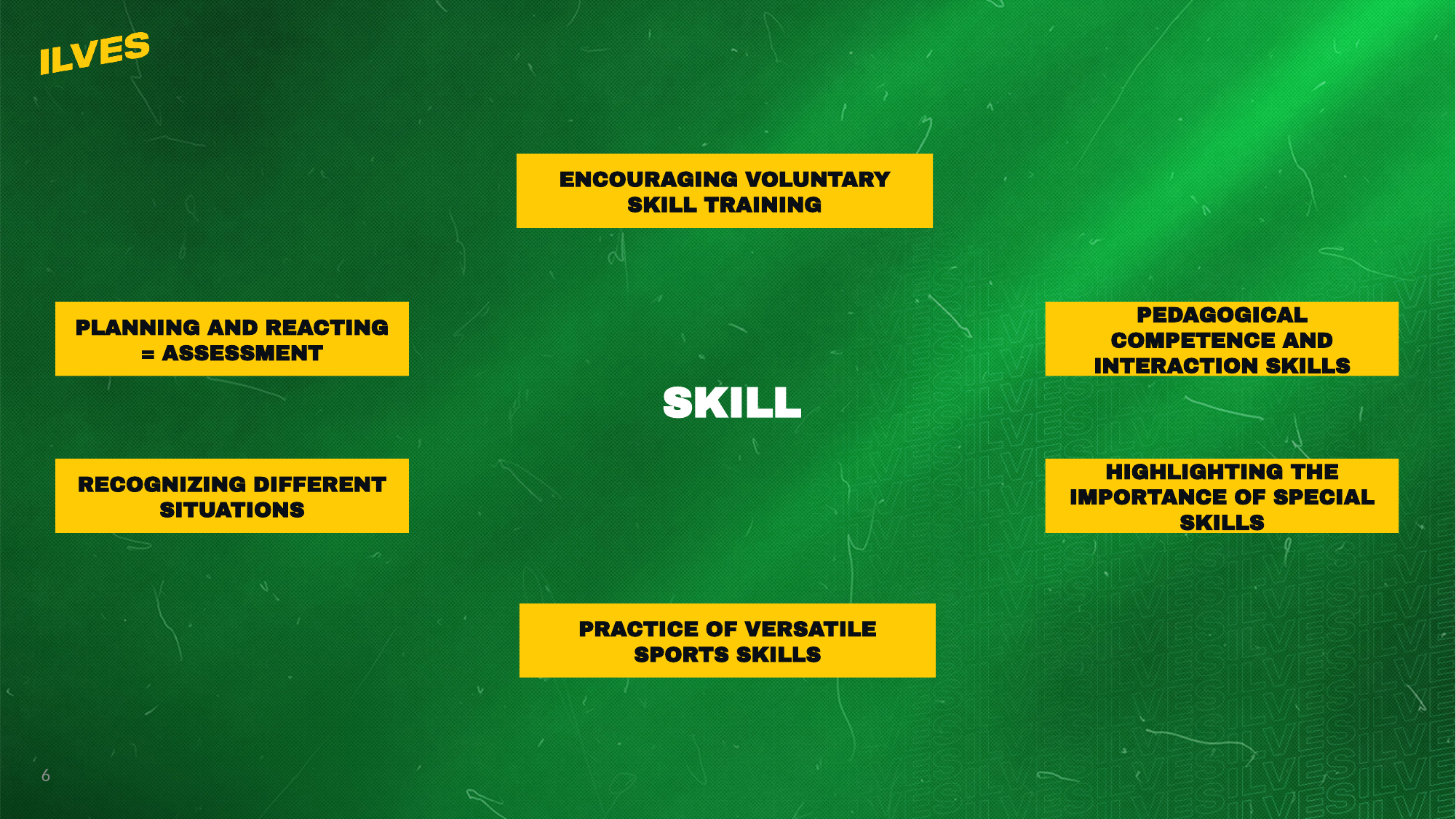

ENCOURAGING VOLUNTARY SKILL TRAINING
PLANNING AND REACTING = ASSESSMENT
PEDAGOGICAL COMPETENCE AND INTERACTION SKILLS

SKILL

RECOGNIZING DIFFERENT SITUATIONS
HIGHLIGHTING THE IMPORTANCE OF SPECIAL SKILLS
PRACTICE OF VERSATILE SPORTS SKILLS
6